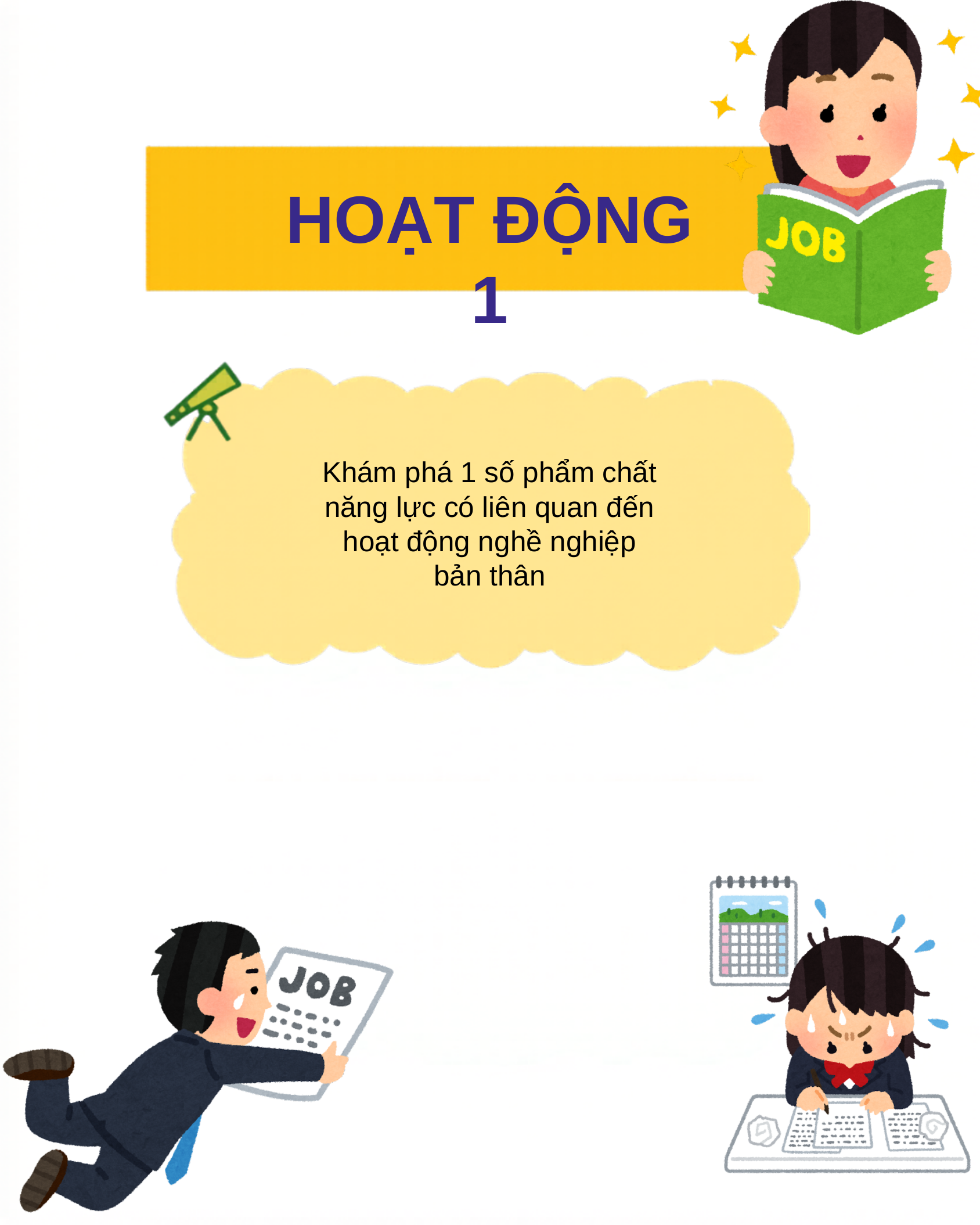

HOẠT ĐỘNG 1

Khám phá 1 số phẩm chất năng lực có liên quan đến hoạt động nghề nghiệp bản thân